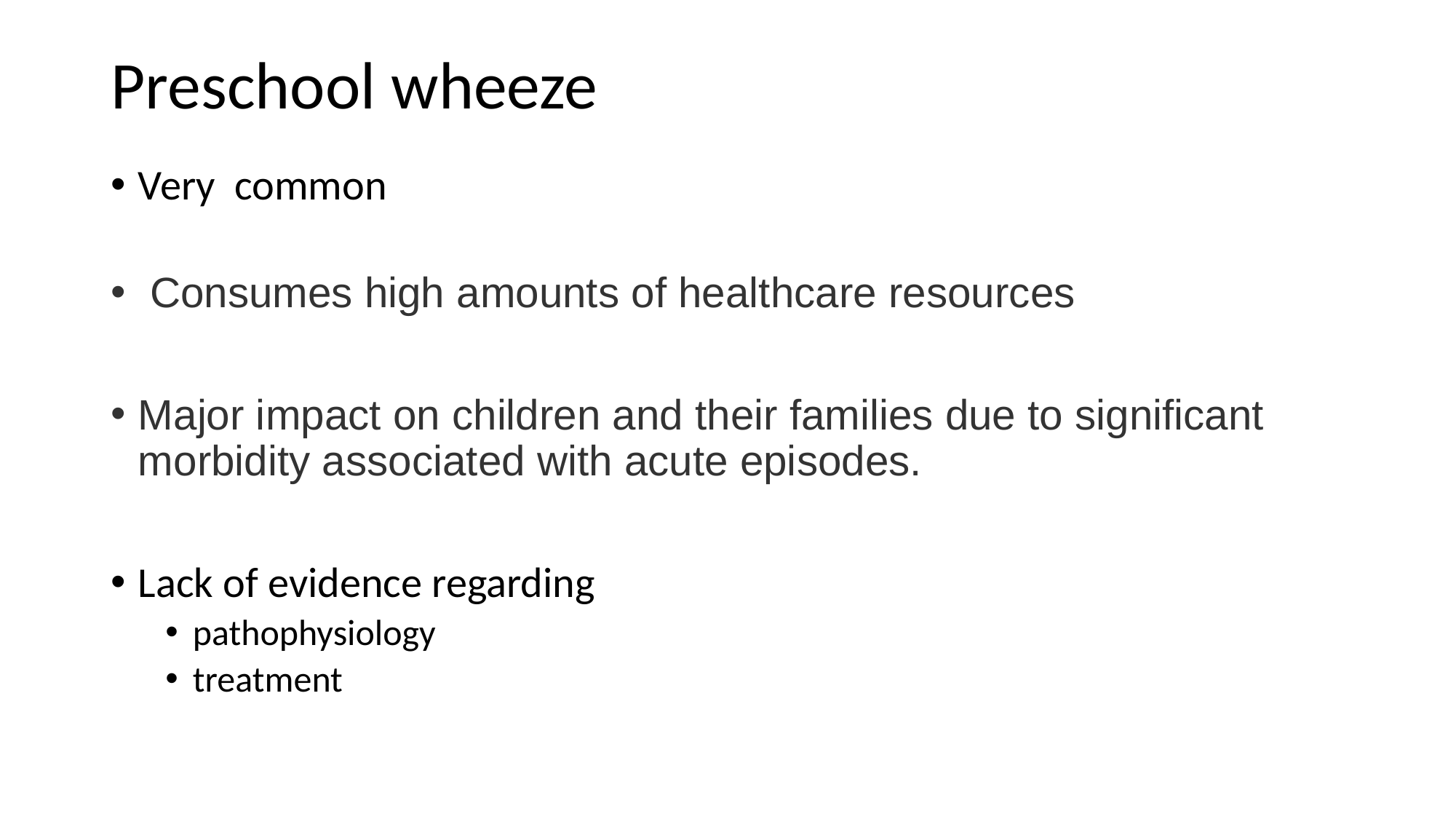

# Preschool wheeze
Very  common

 Consumes high amounts of healthcare resources

Major impact on children and their families due to significant morbidity associated with acute episodes.

Lack of evidence regarding
pathophysiology
treatment